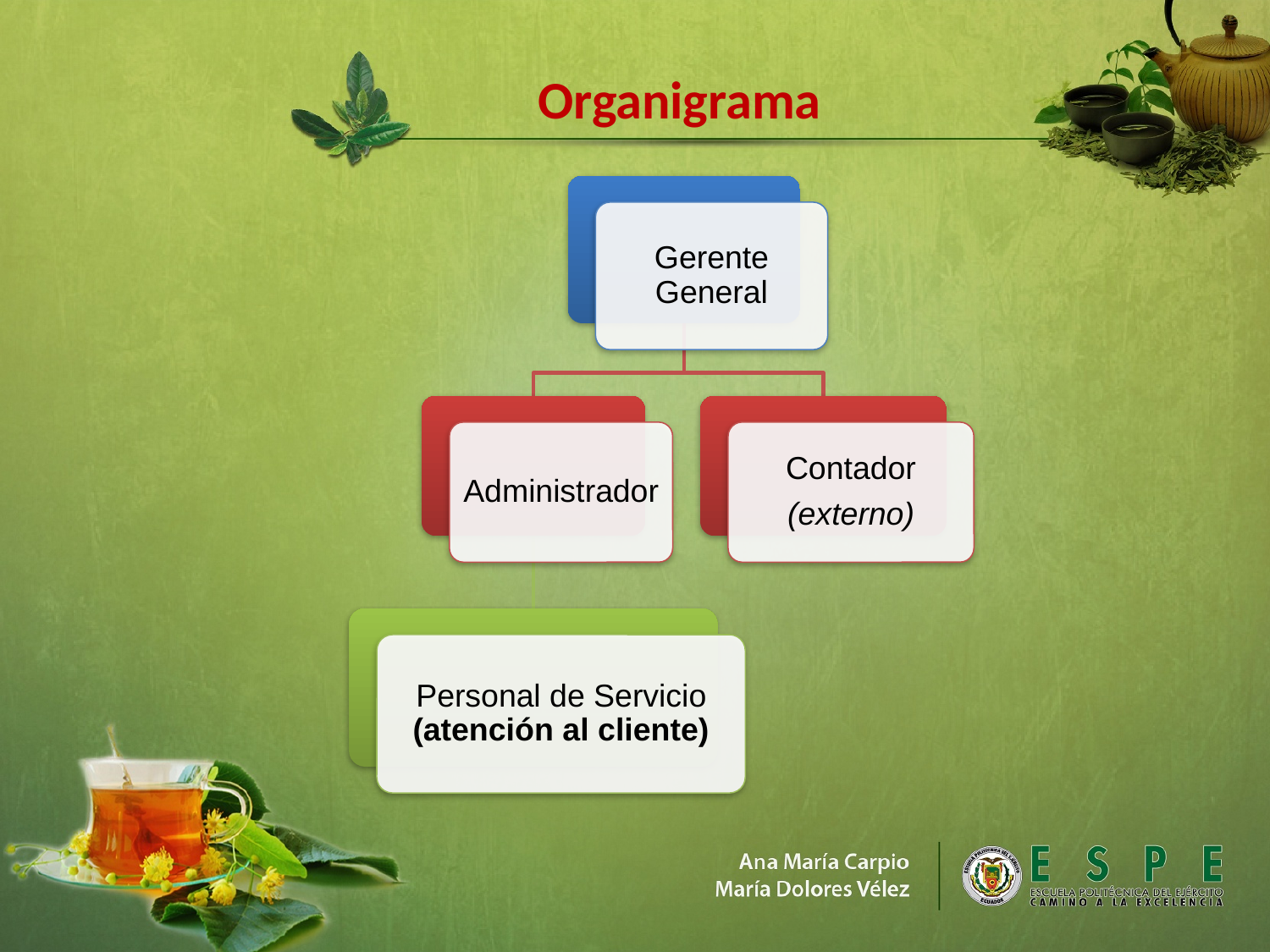

Organigrama
Gerente General
Administrador
Personal de Servicio (atención al cliente)
Contador
(externo)